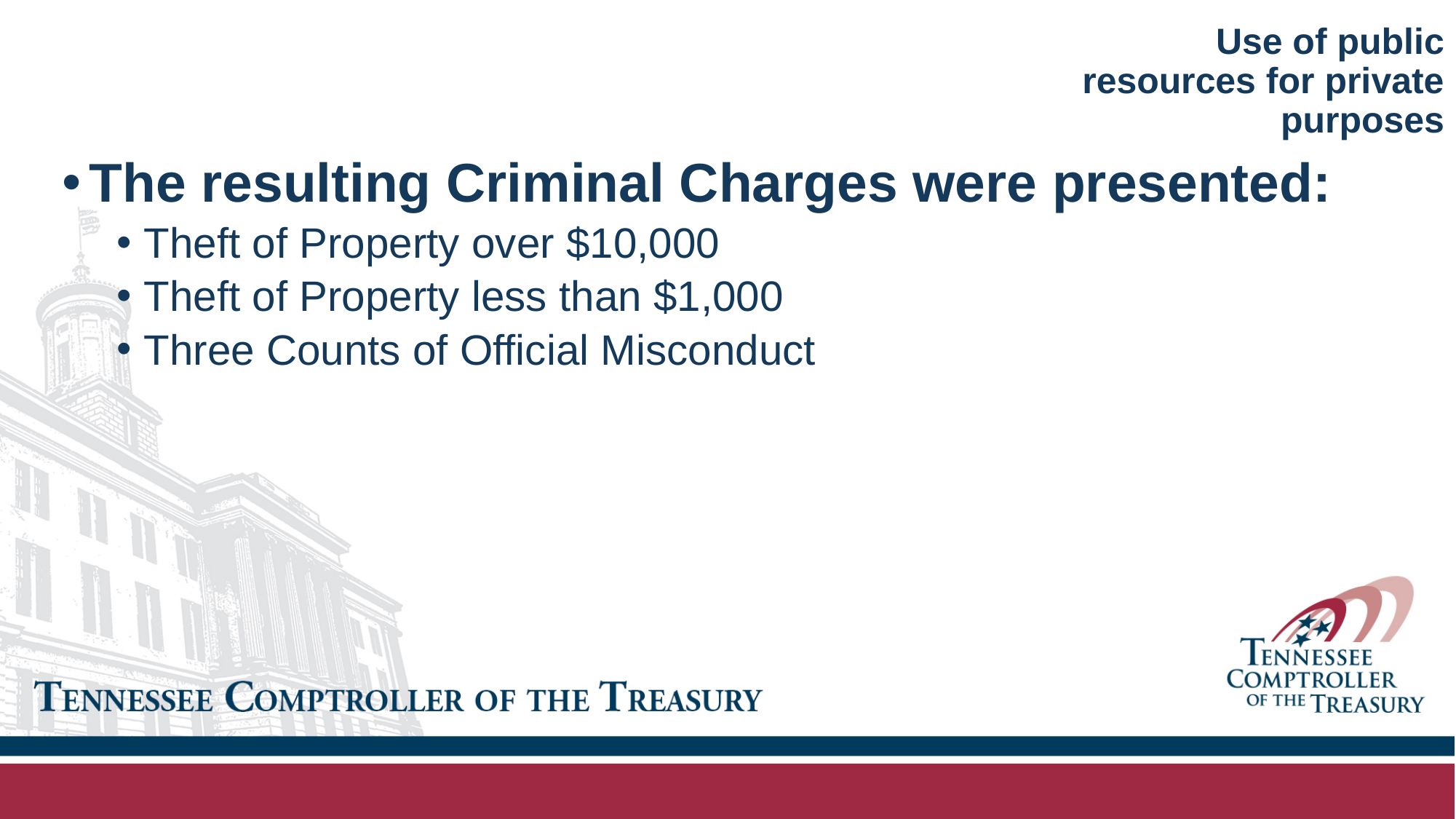

# Use of public resources for private purposes
The resulting Criminal Charges were presented:
Theft of Property over $10,000
Theft of Property less than $1,000
Three Counts of Official Misconduct